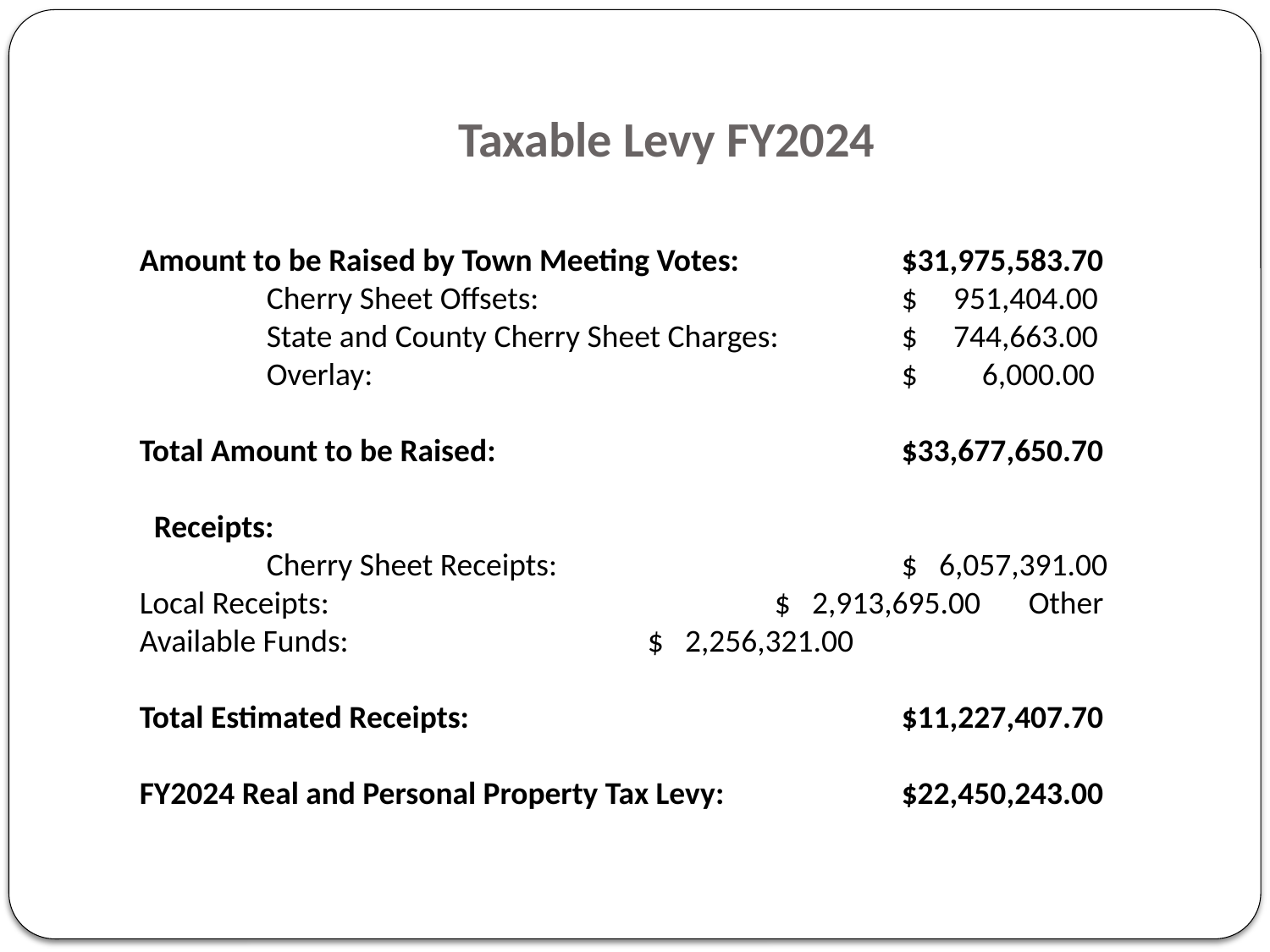

# Taxable Levy FY2024
Amount to be Raised by Town Meeting Votes:		$31,975,583.70
	Cherry Sheet Offsets:			$     951,404.00
	State and County Cherry Sheet Charges:  	$     744,663.00
	Overlay:				                	$         6,000.00

Total Amount to be Raised:				$33,677,650.70

  Receipts:
	Cherry Sheet Receipts:			$   6,057,391.00 	Local Receipts:			  	$   2,913,695.00 	Other Available Funds:		  	$   2,256,321.00

Total Estimated Receipts:	                                          	$11,227,407.70

FY2024 Real and Personal Property Tax Levy:		$22,450,243.00